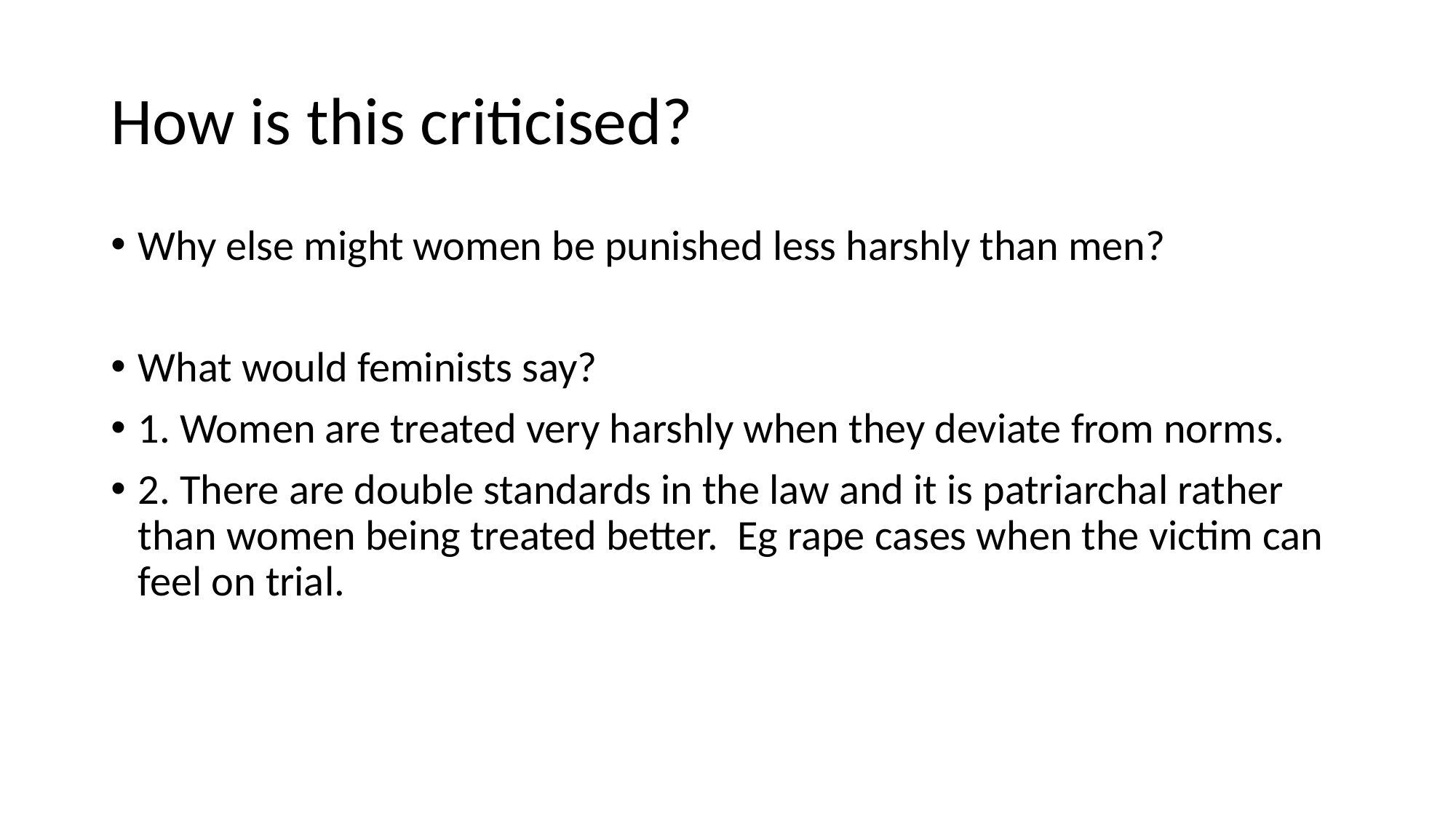

# How is this criticised?
Why else might women be punished less harshly than men?

What would feminists say?
1. Women are treated very harshly when they deviate from norms.
2. There are double standards in the law and it is patriarchal rather than women being treated better.  Eg rape cases when the victim can feel on trial.